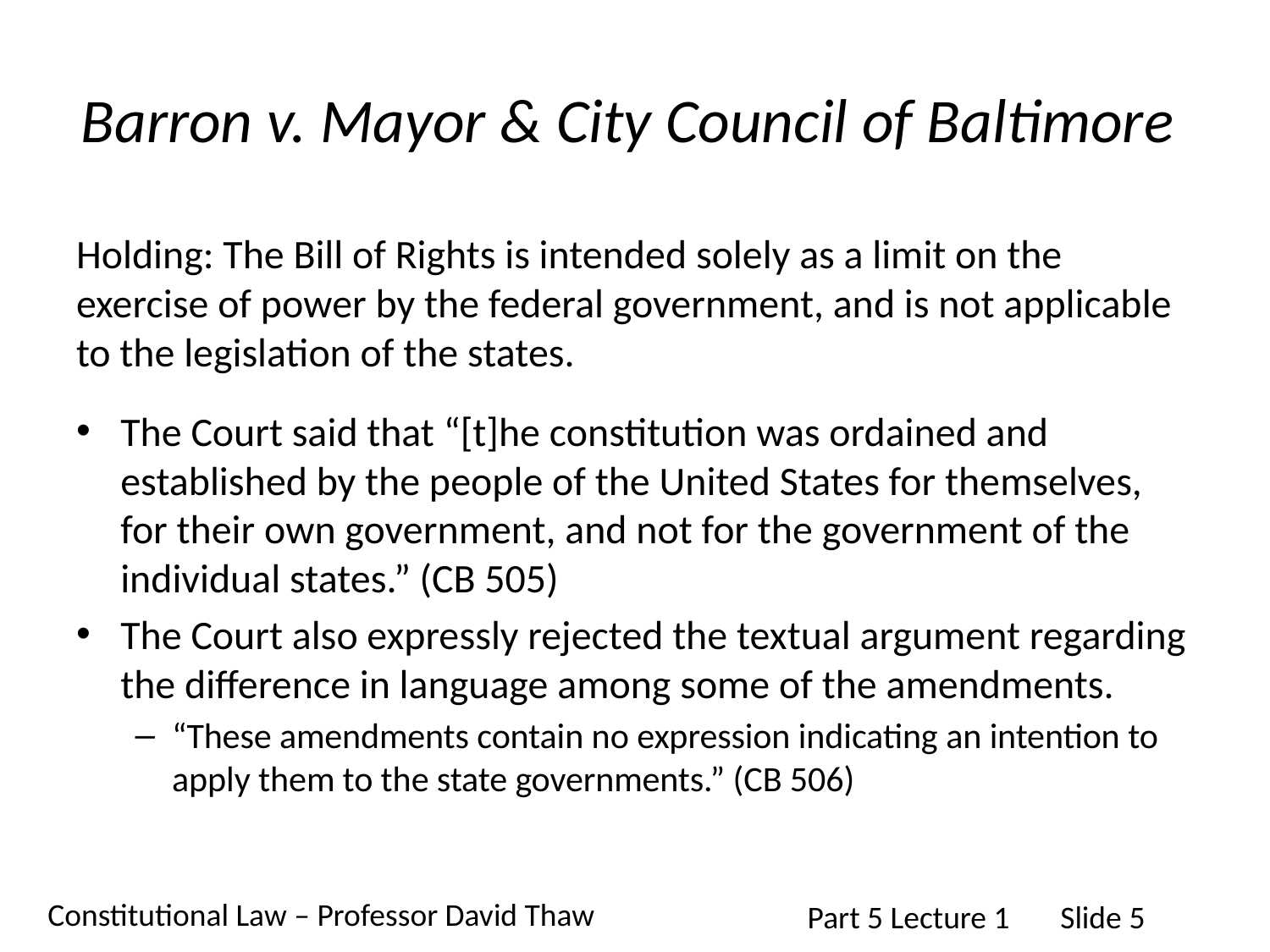

# Barron v. Mayor & City Council of Baltimore
Holding: The Bill of Rights is intended solely as a limit on the exercise of power by the federal government, and is not applicable to the legislation of the states.

The Court said that “[t]he constitution was ordained and established by the people of the United States for themselves, for their own government, and not for the government of the individual states.” (CB 505)
The Court also expressly rejected the textual argument regarding the difference in language among some of the amendments.
“These amendments contain no expression indicating an intention to apply them to the state governments.” (CB 506)